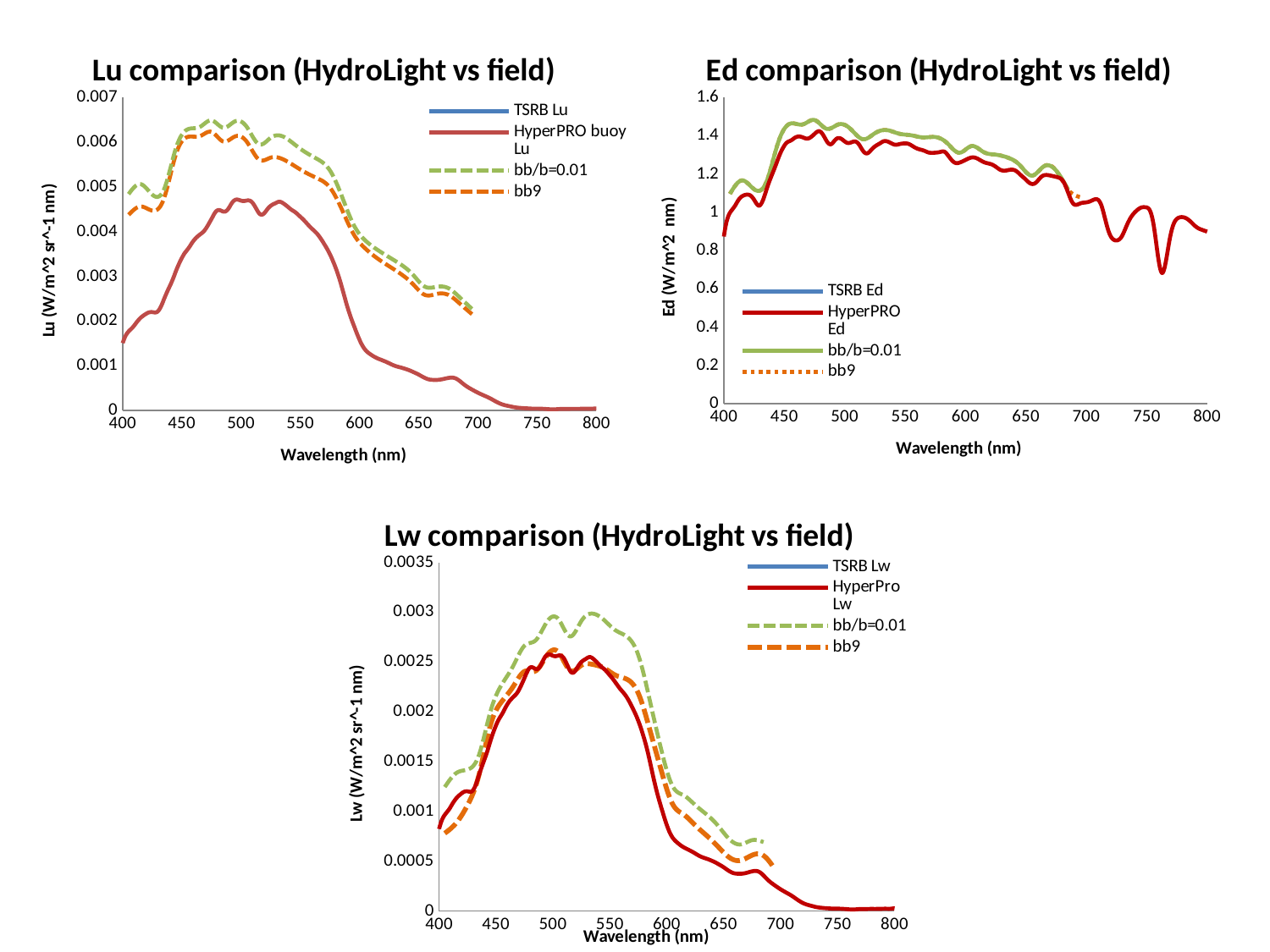

### Chart: Lu comparison (HydroLight vs field)

| Category |  |  |  |  |
|---|---|---|---|---|

### Chart: Ed comparison (HydroLight vs field)

| Category |  |  |  |  |
|---|---|---|---|---|

### Chart: Lw comparison (HydroLight vs field)

| Category |  |  |  |  |
|---|---|---|---|---|